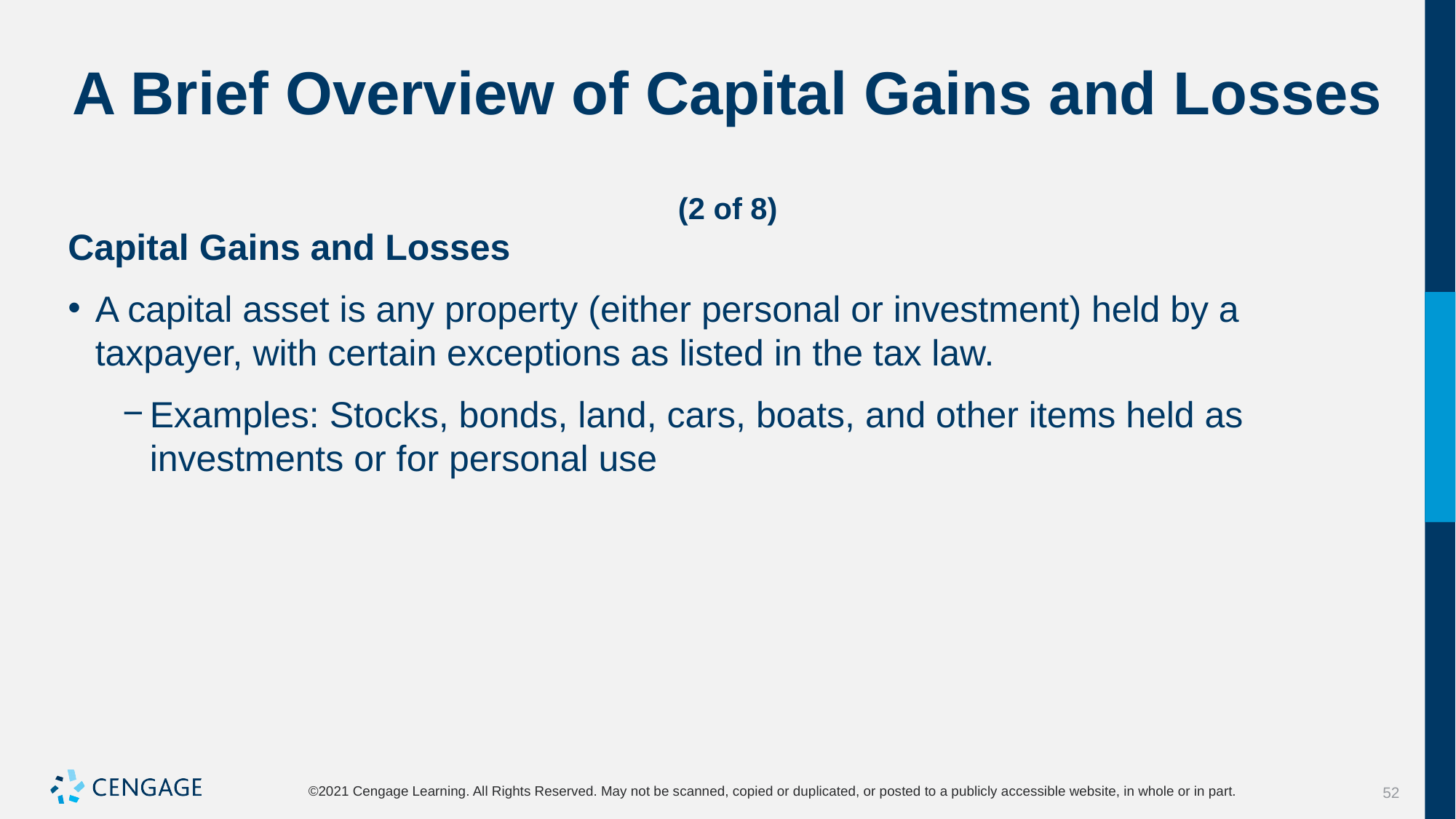

# A Brief Overview of Capital Gains and Losses (2 of 8)
Capital Gains and Losses
A capital asset is any property (either personal or investment) held by a taxpayer, with certain exceptions as listed in the tax law.
Examples: Stocks, bonds, land, cars, boats, and other items held as investments or for personal use